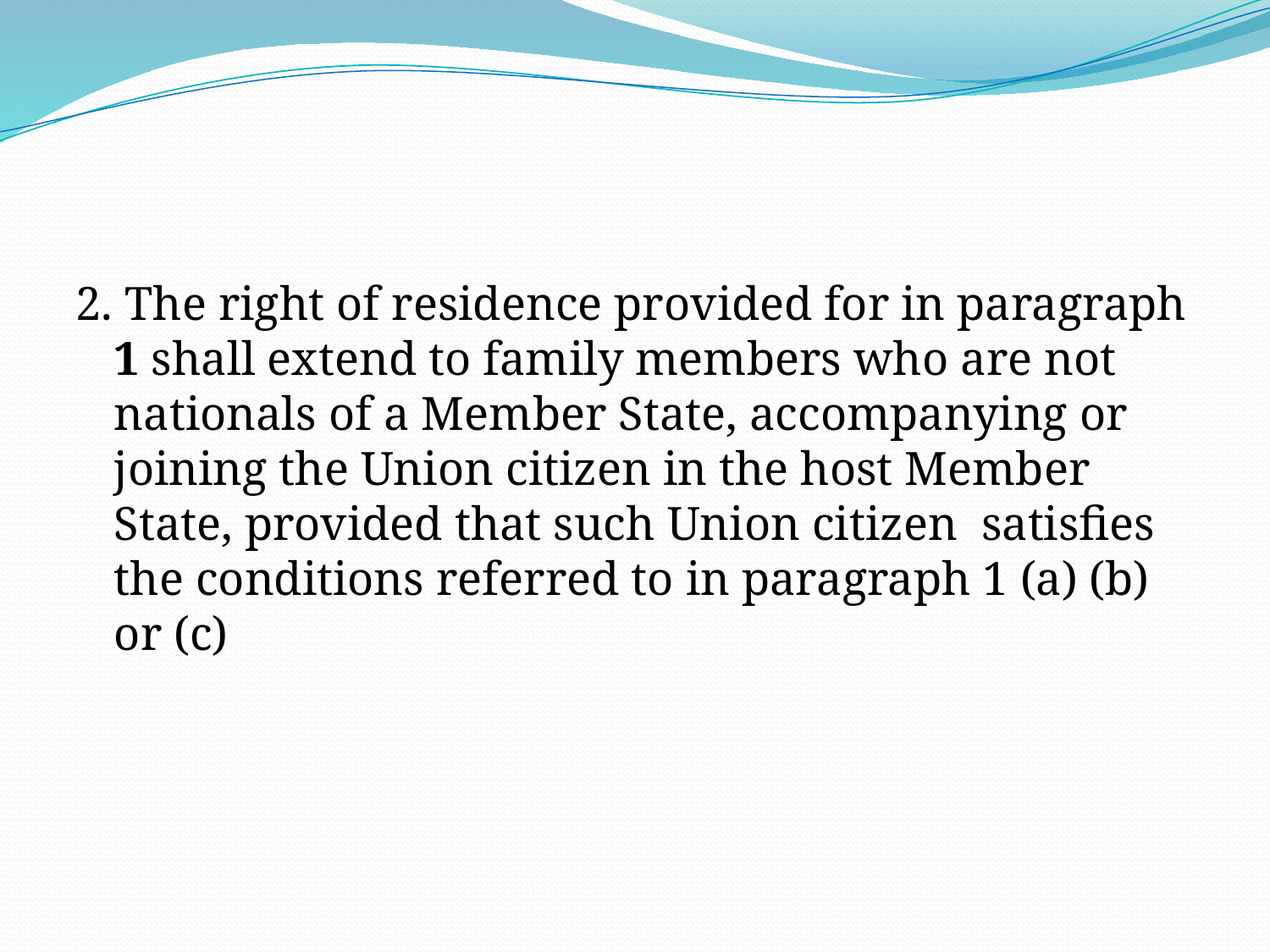

#
2. The right of residence provided for in paragraph 1 shall extend to family members who are not nationals of a Member State, accompanying or joining the Union citizen in the host Member State, provided that such Union citizen  satisfies the conditions referred to in paragraph 1 (a) (b) or (c)